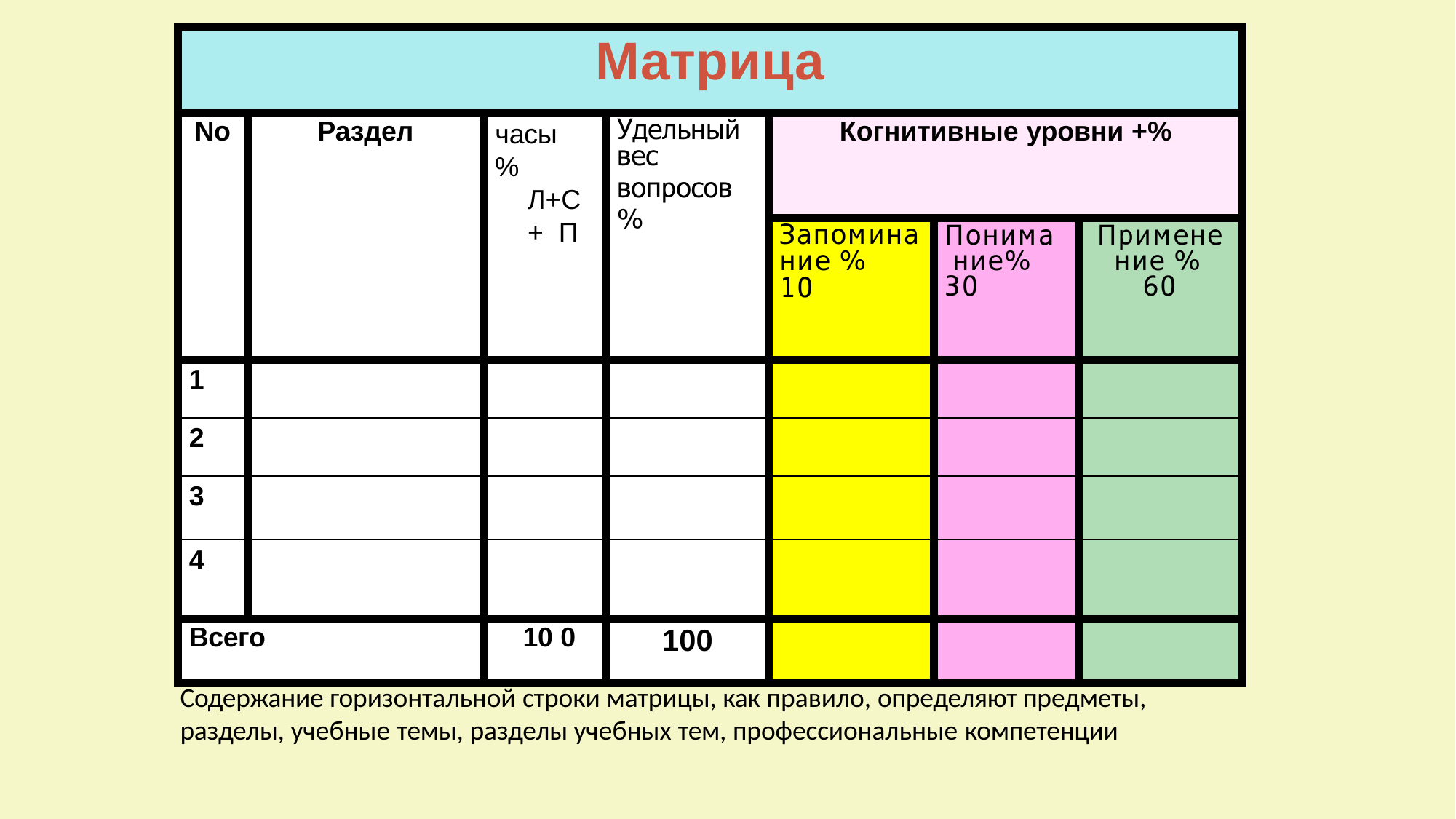

| Матрица |  |  |  |  |  |  |
| --- | --- | --- | --- | --- | --- | --- |
| No | Раздел | часы % Л+С+ П | Удельный вес вопросов % | Когнитивные уровни +% |  |  |
|  |  |  |  | Запомина ние % 10 | Понима ние% 30 | Примене ние % 60 |
| 1 |  |  |  |  |  |  |
| 2 |  |  |  |  |  |  |
| 3 |  |  |  |  |  |  |
| 4 |  |  |  |  |  |  |
| Всего |  | 10 0 | 100 |  |  |  |
Содержание горизонтальной строки матрицы, как правило, определяют предметы,  разделы, учебные темы, разделы учебных тем, профессиональные компетенции